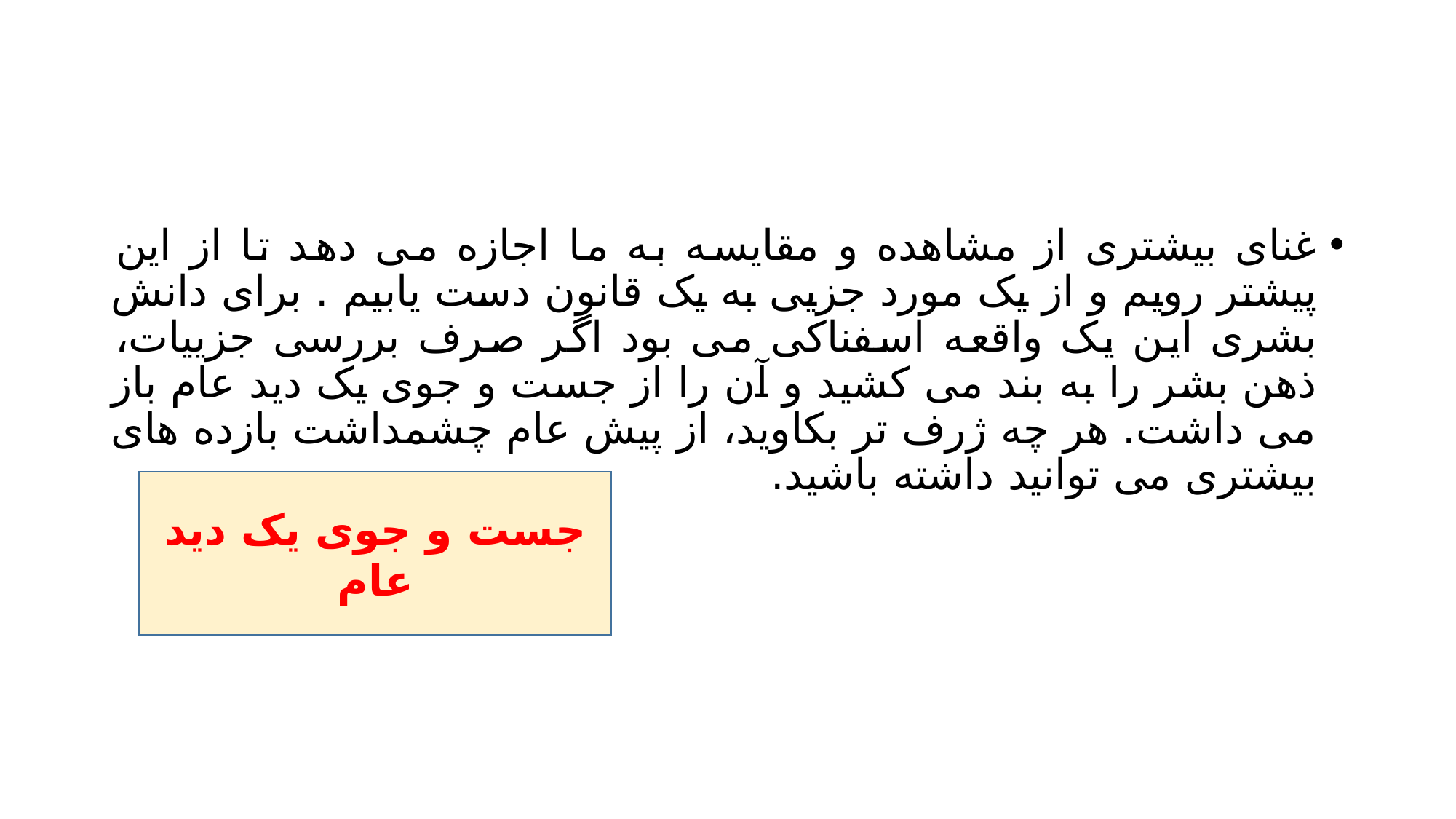

#
غنای بیشتری از مشاهده و مقایسه به ما اجازه می دهد تا از این پیشتر رویم و از یک مورد جزیی به یک قانون دست یابیم . برای دانش بشری این یک واقعه اسفناکی می بود اگر صرف بررسی جزییات، ذهن بشر را به بند می کشید و آن را از جست و جوی یک دید عام باز می داشت. هر چه ژرف تر بکاوید، از پیش عام چشمداشت بازده های بیشتری می توانید داشته باشید.
جست و جوی یک دید عام